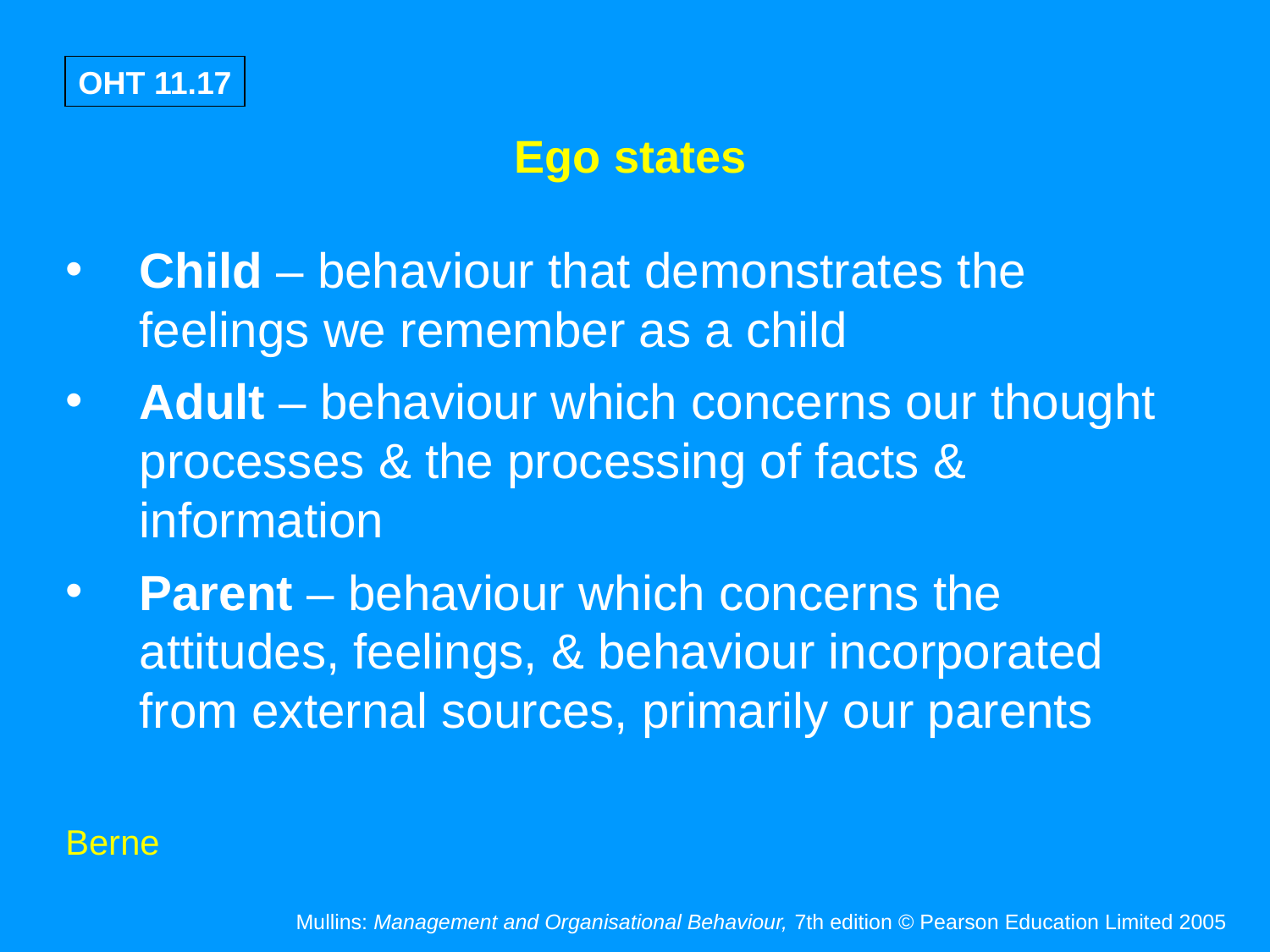

Ego states
Child – behaviour that demonstrates the feelings we remember as a child
Adult – behaviour which concerns our thought processes & the processing of facts & information
Parent – behaviour which concerns the attitudes, feelings, & behaviour incorporated from external sources, primarily our parents

Berne